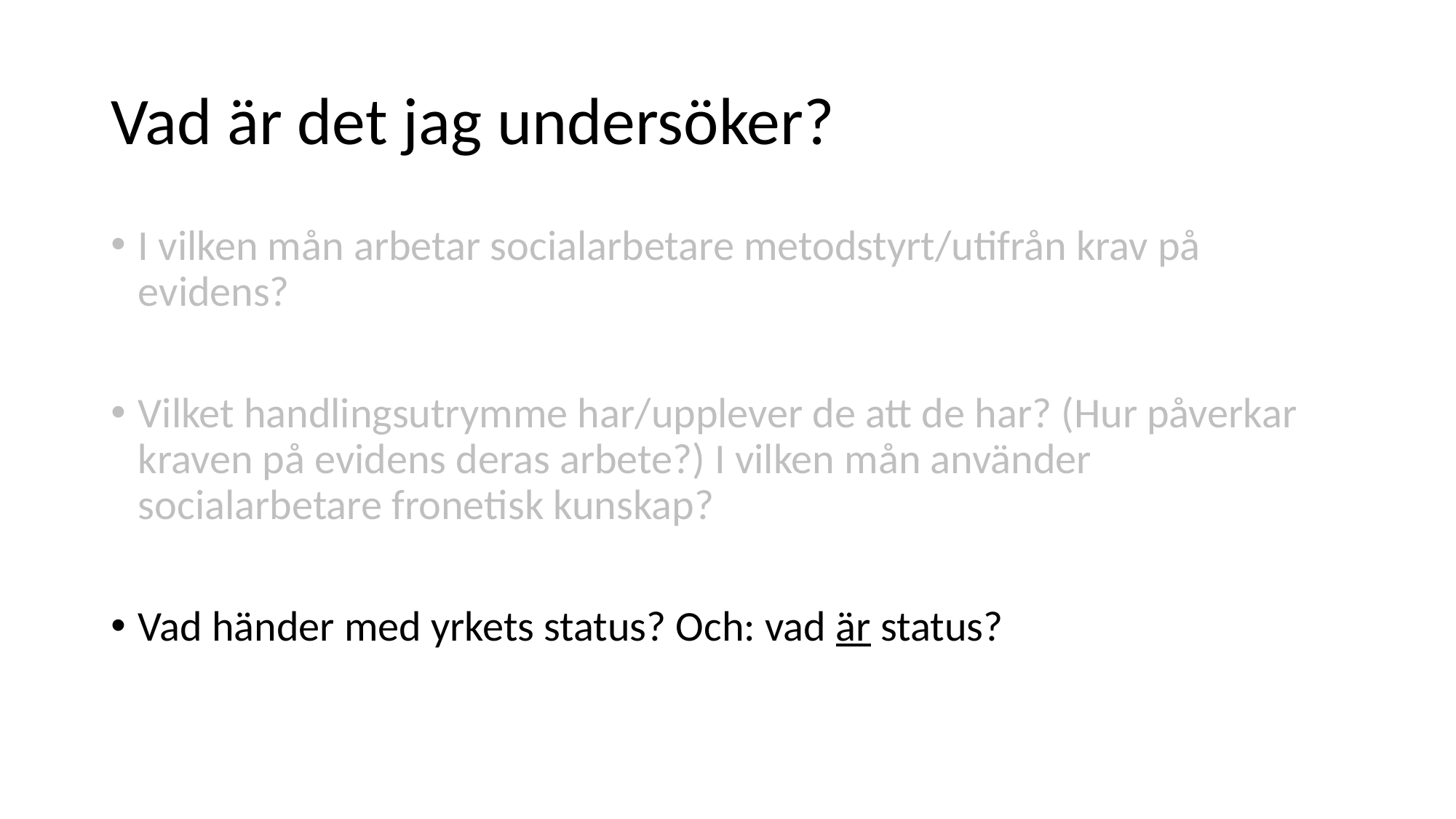

# Vad är det jag undersöker?
I vilken mån arbetar socialarbetare metodstyrt/utifrån krav på evidens?

Vilket handlingsutrymme har/upplever de att de har? (Hur påverkar kraven på evidens deras arbete?) I vilken mån använder socialarbetare fronetisk kunskap?

Vad händer med yrkets status? Och: vad är status?